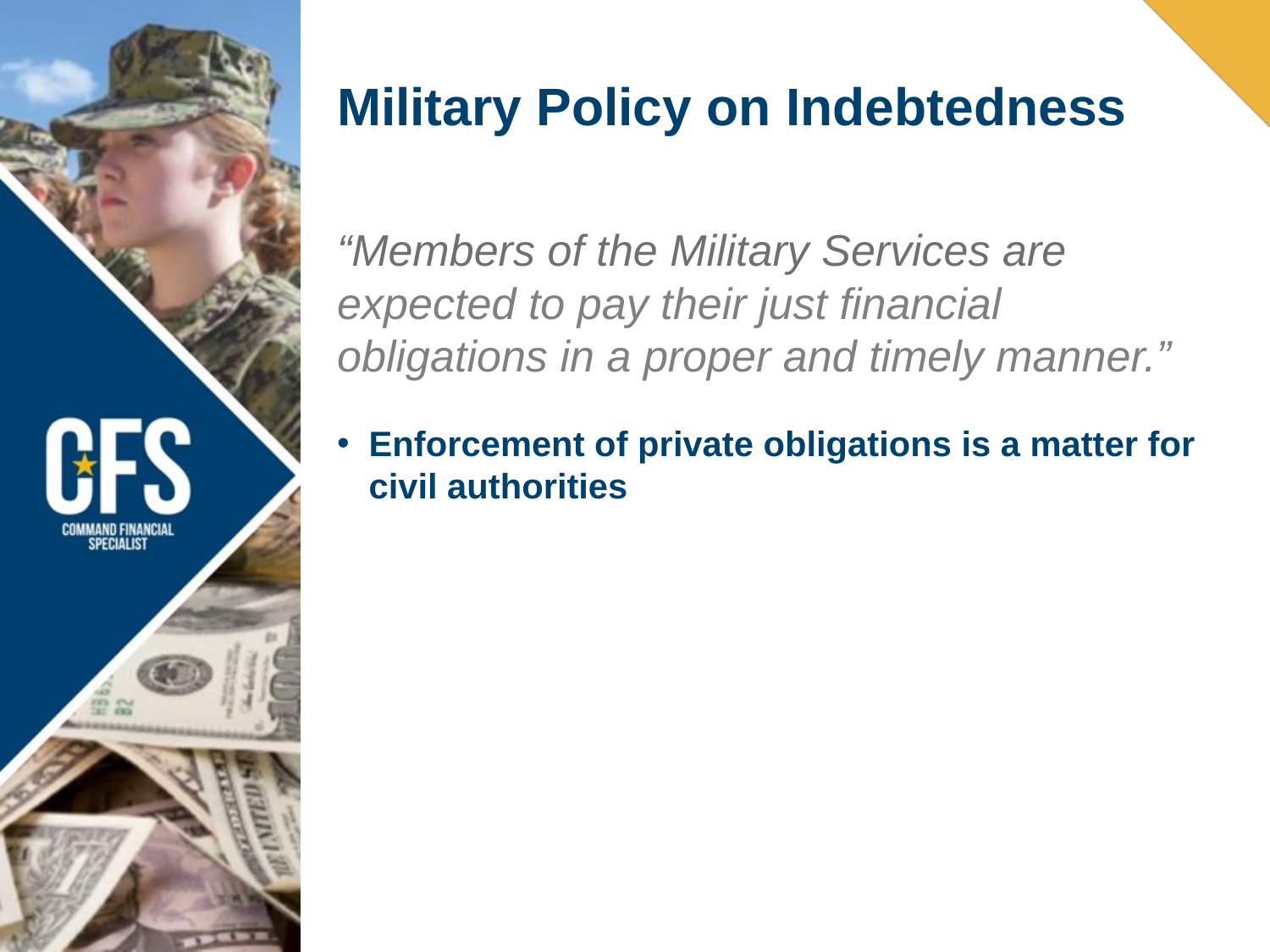

Military Policy on Indebtedness
“Members of the Military Services are expected to pay their just financial obligations in a proper and timely manner.”

Enforcement of private obligations is a matter for civil authorities